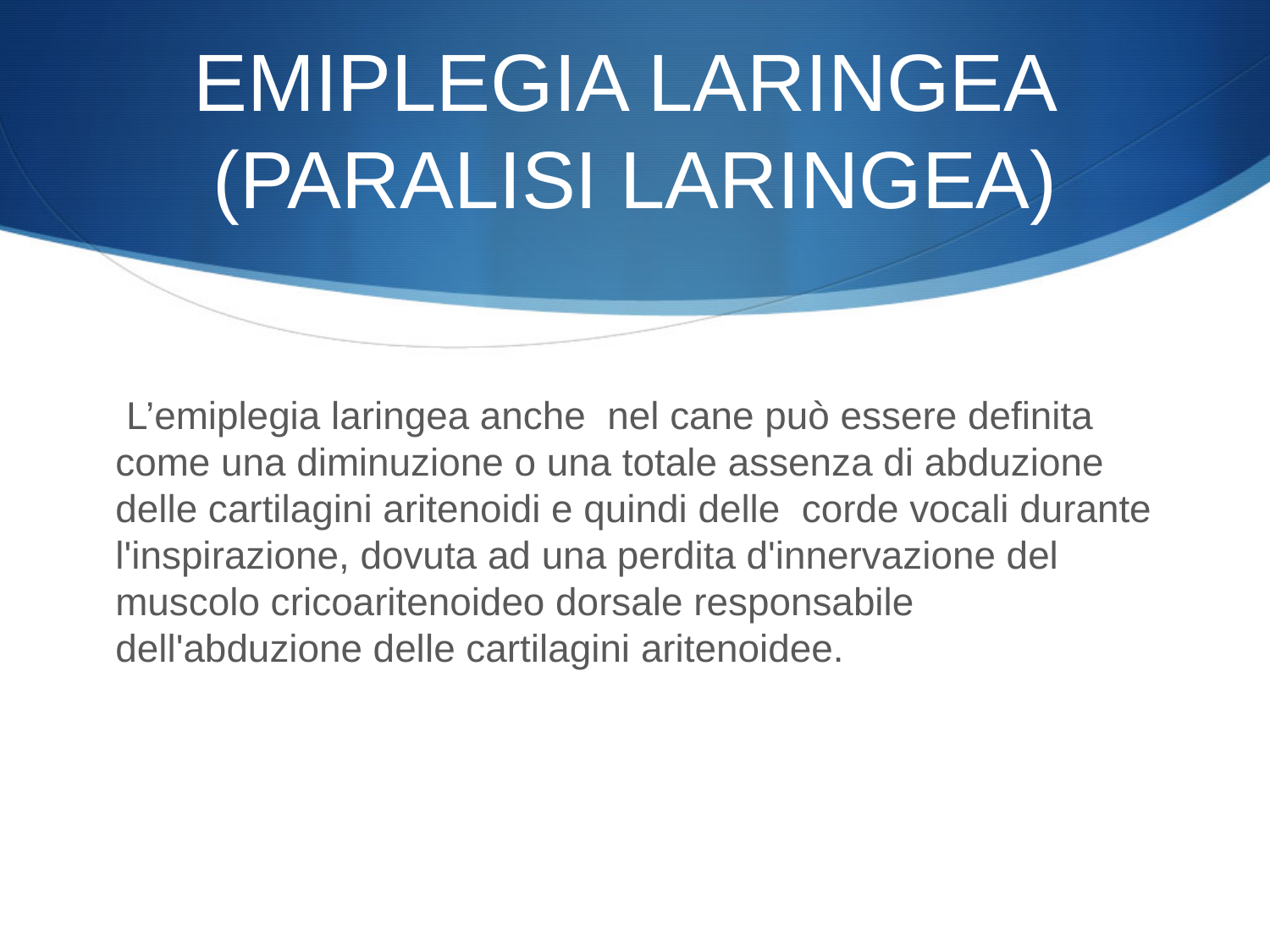

# EMIPLEGIA LARINGEA  (PARALISI LARINGEA)
 L’emiplegia laringea anche  nel cane può essere definita come una diminuzione o una totale assenza di abduzione delle cartilagini aritenoidi e quindi delle  corde vocali durante l'inspirazione, dovuta ad una perdita d'innervazione del muscolo cricoaritenoideo dorsale responsabile dell'abduzione delle cartilagini aritenoidee.